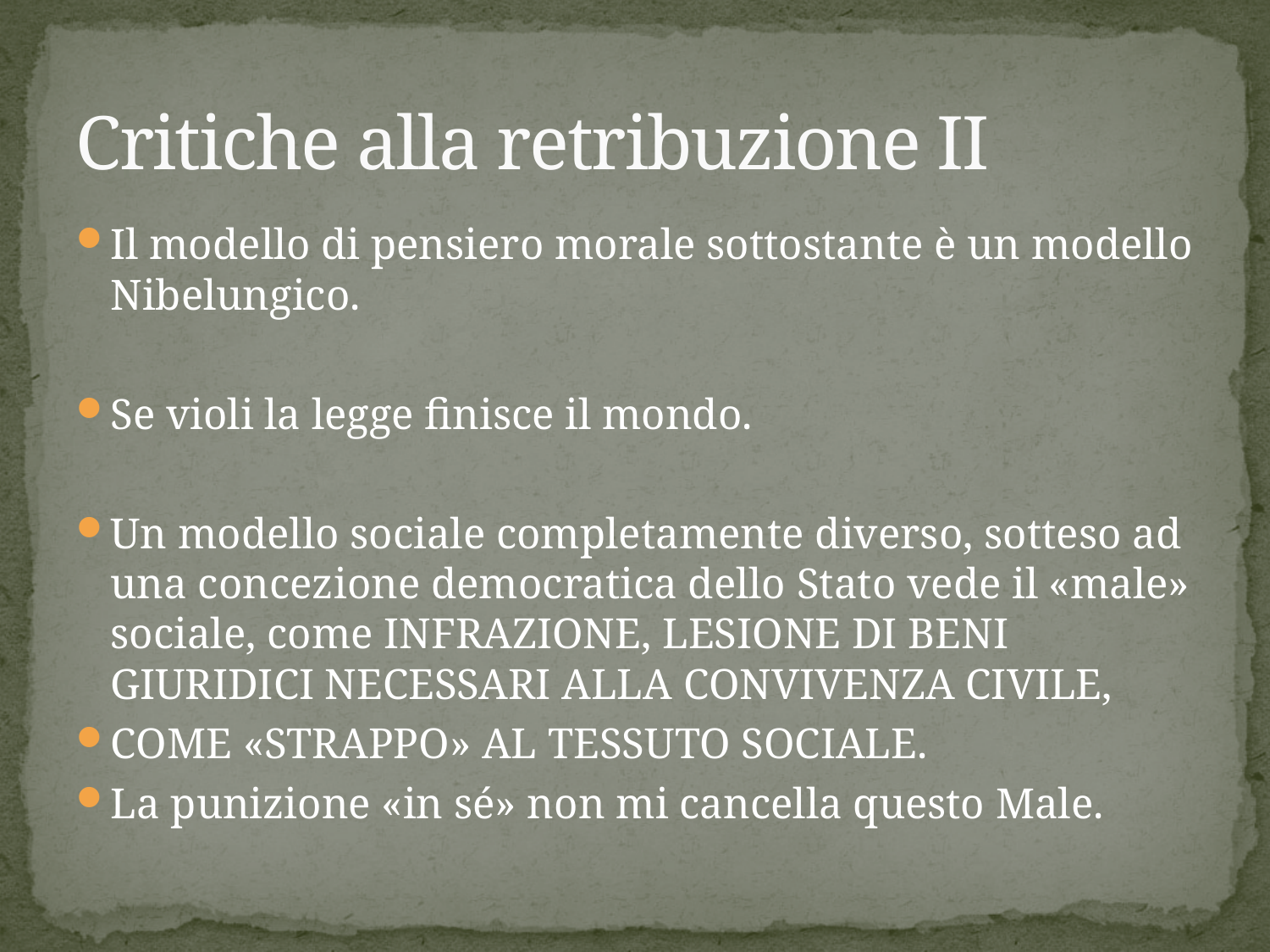

# Critiche alla retribuzione II
Il modello di pensiero morale sottostante è un modello Nibelungico.

Se violi la legge finisce il mondo.

Un modello sociale completamente diverso, sotteso ad una concezione democratica dello Stato vede il «male» sociale, come INFRAZIONE, LESIONE DI BENI GIURIDICI NECESSARI ALLA CONVIVENZA CIVILE,
COME «STRAPPO» AL TESSUTO SOCIALE.
La punizione «in sé» non mi cancella questo Male.